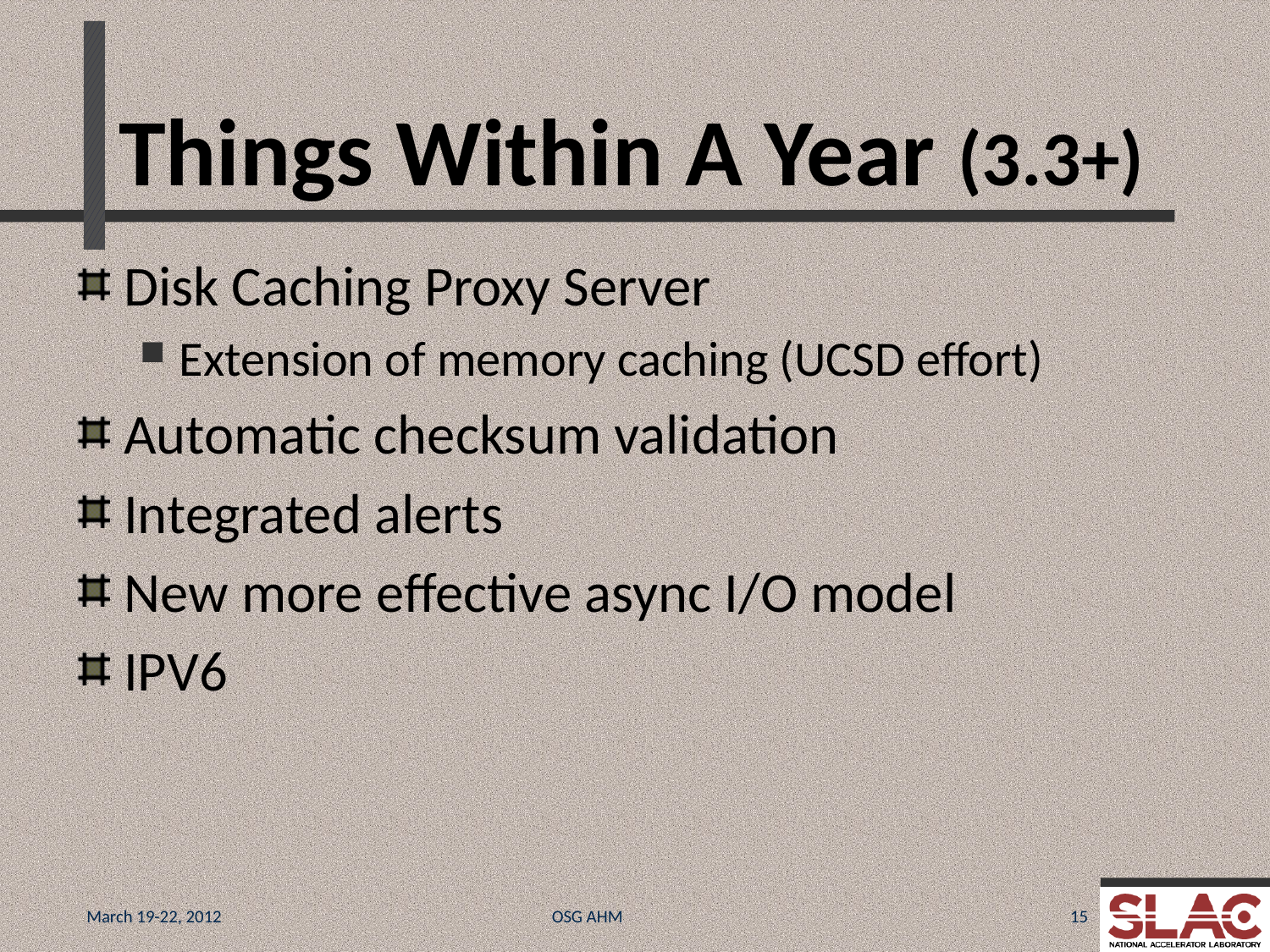

# Things Within A Year (3.3+)
Disk Caching Proxy Server
Extension of memory caching (UCSD effort)
Automatic checksum validation
Integrated alerts
New more effective async I/O model
IPV6